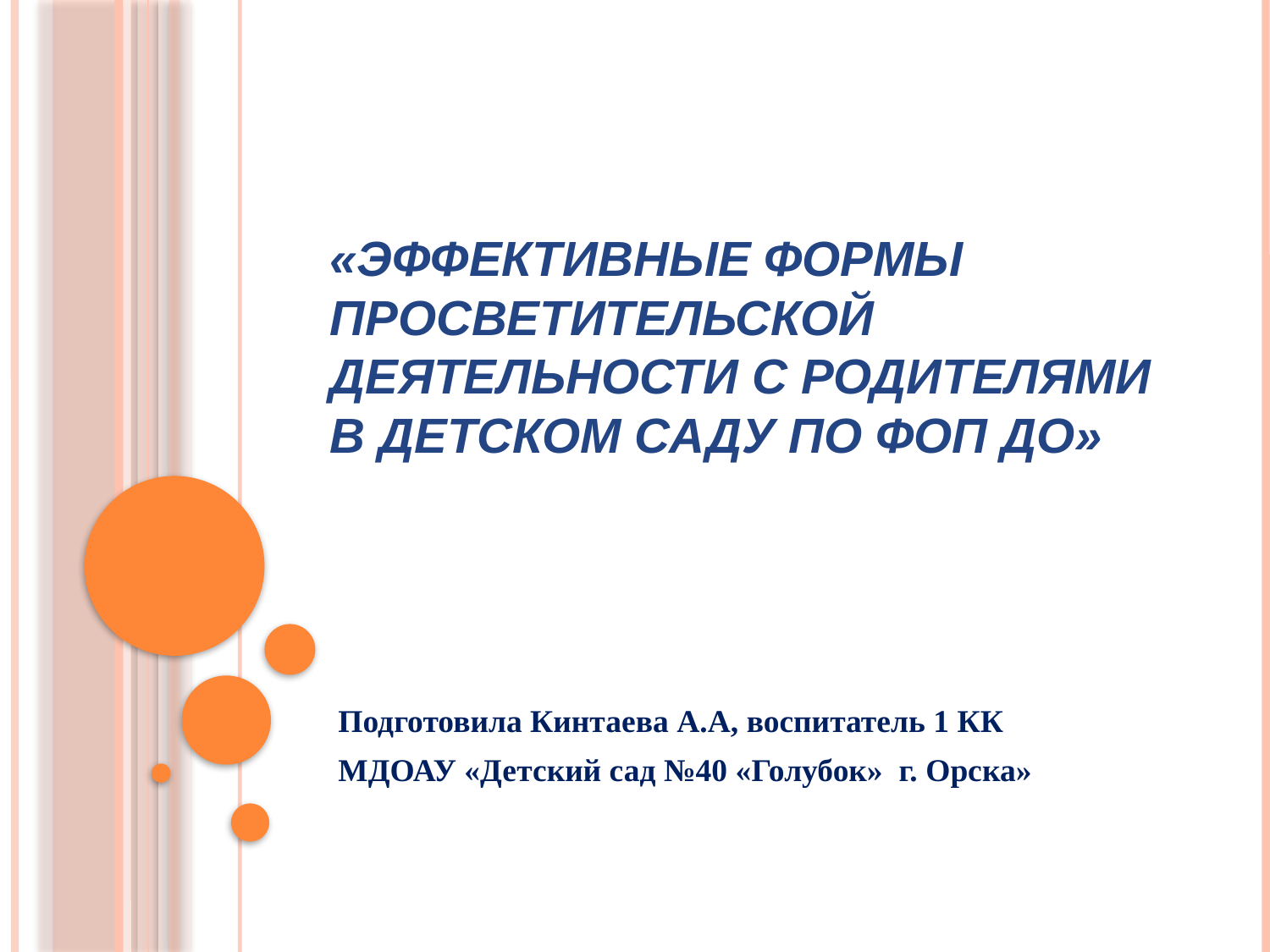

# «Эффективные формы просветительской деятельности с родителями в детском саду по ФОП ДО»
 Подготовила Кинтаева А.А, воспитатель 1 КК
 МДОАУ «Детский сад №40 «Голубок»  г. Орска»